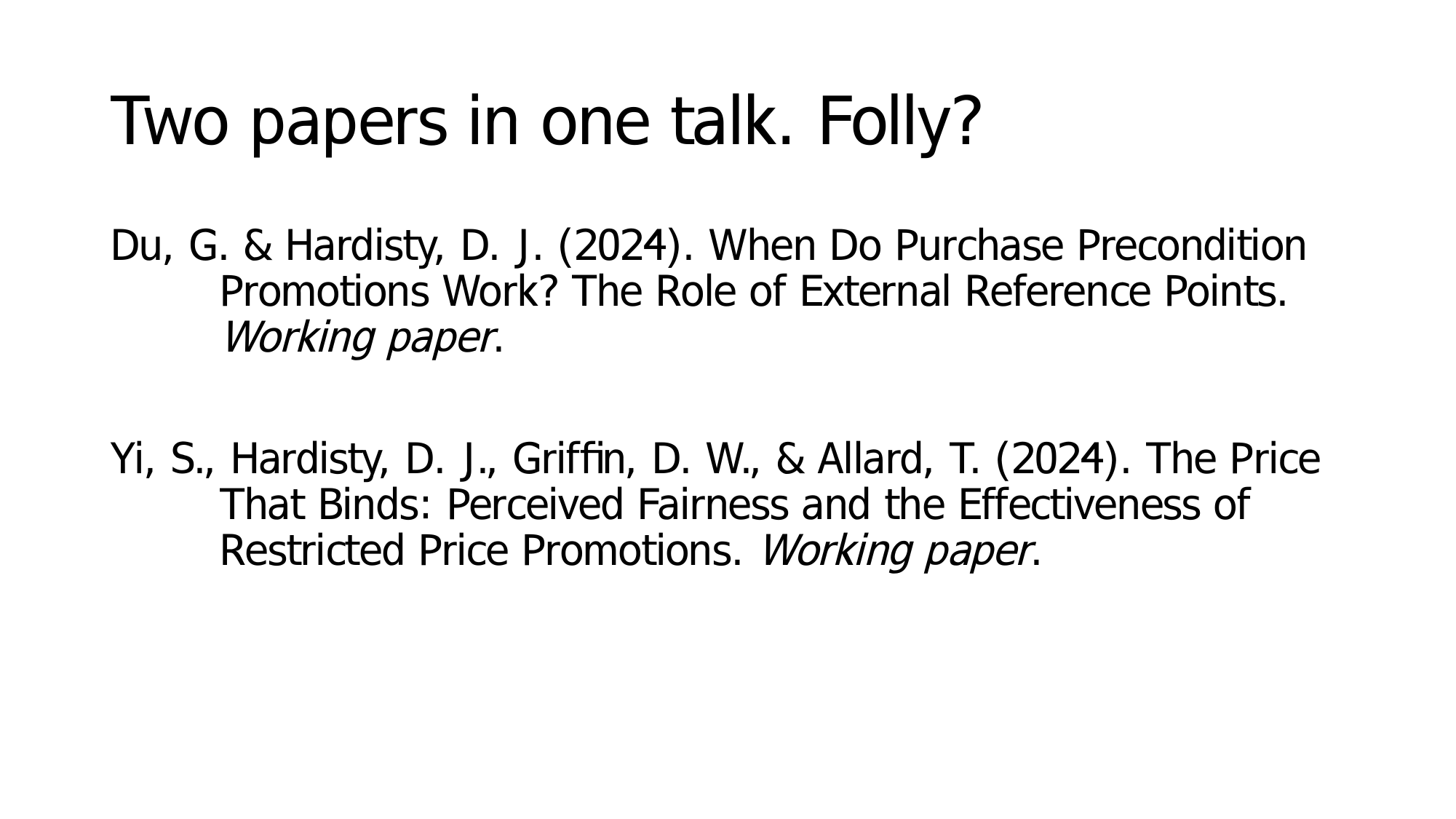

# Two papers in one talk. Folly?
Du, G. & Hardisty, D. J. (2024). When Do Purchase Precondition Promotions Work? The Role of External Reference Points. Working paper.

Yi, S., Hardisty, D. J., Griffin, D. W., & Allard, T. (2024). The Price That Binds: Perceived Fairness and the Effectiveness of Restricted Price Promotions. Working paper.